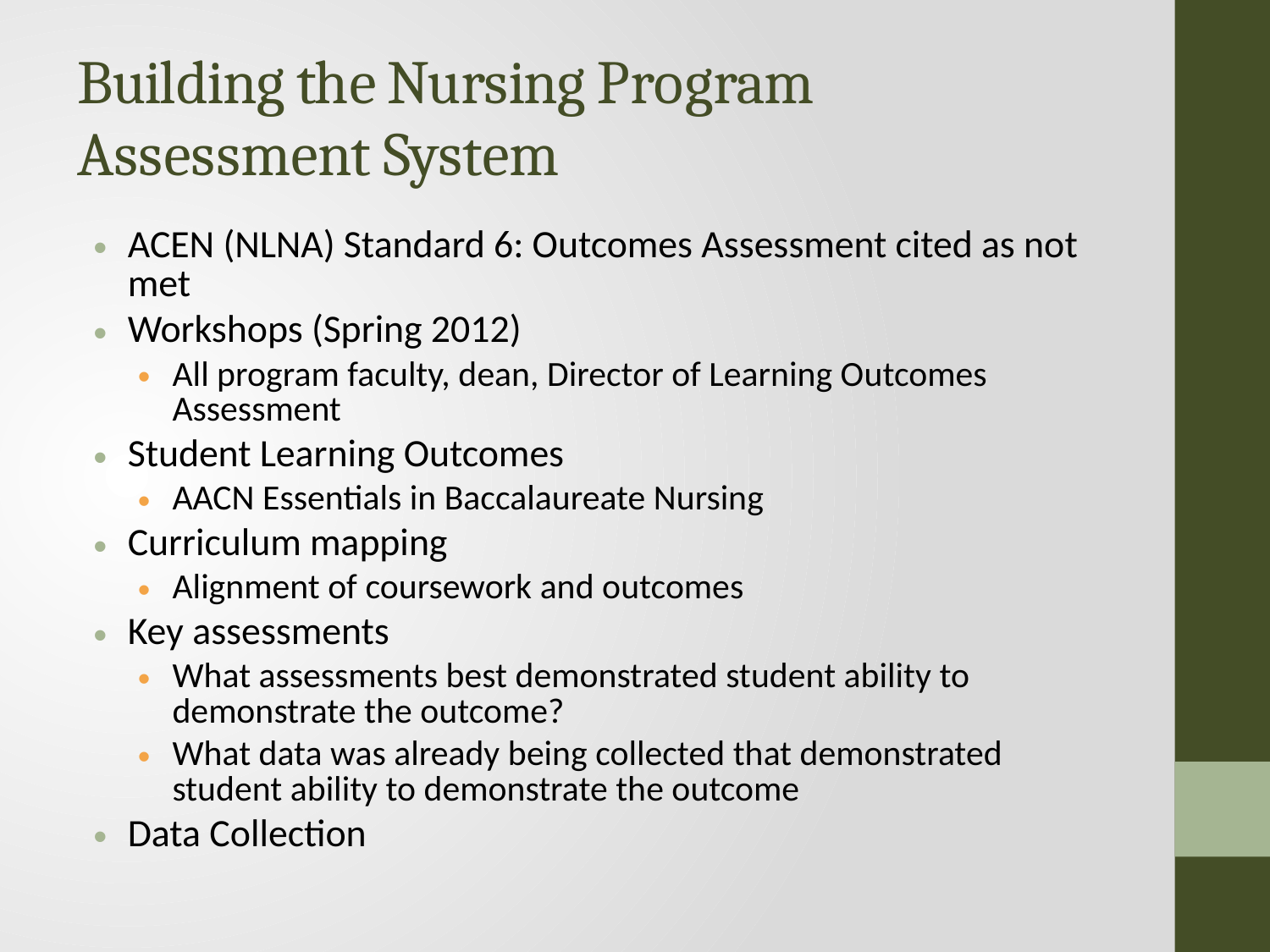

# Building the Nursing Program Assessment System
ACEN (NLNA) Standard 6: Outcomes Assessment cited as not met
Workshops (Spring 2012)
All program faculty, dean, Director of Learning Outcomes Assessment
Student Learning Outcomes
AACN Essentials in Baccalaureate Nursing
Curriculum mapping
Alignment of coursework and outcomes
Key assessments
What assessments best demonstrated student ability to demonstrate the outcome?
What data was already being collected that demonstrated student ability to demonstrate the outcome
Data Collection